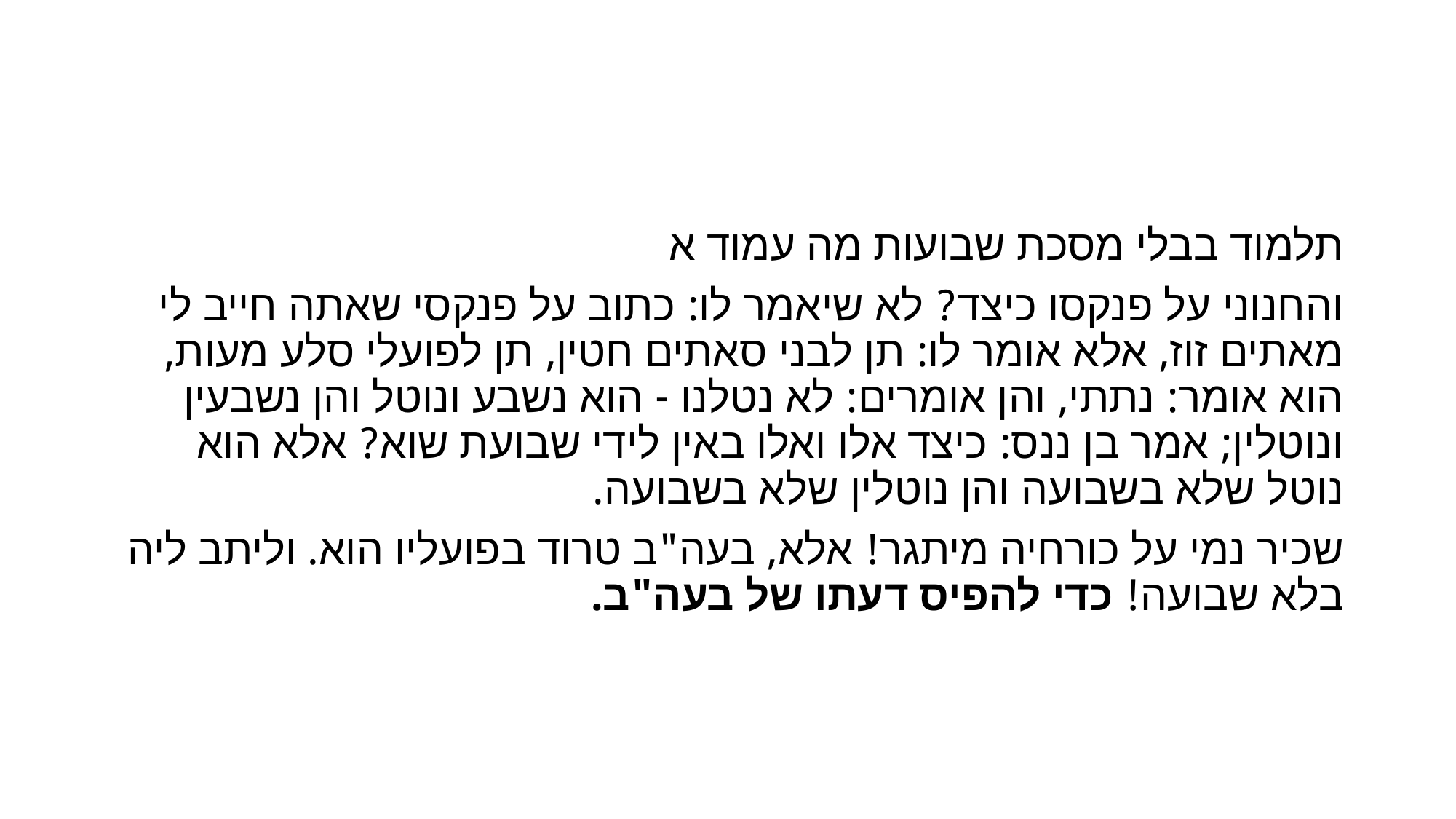

#
תלמוד בבלי מסכת שבועות מה עמוד א
והחנוני על פנקסו כיצד? לא שיאמר לו: כתוב על פנקסי שאתה חייב לי מאתים זוז, אלא אומר לו: תן לבני סאתים חטין, תן לפועלי סלע מעות, הוא אומר: נתתי, והן אומרים: לא נטלנו - הוא נשבע ונוטל והן נשבעין ונוטלין; אמר בן ננס: כיצד אלו ואלו באין לידי שבועת שוא? אלא הוא נוטל שלא בשבועה והן נוטלין שלא בשבועה.
שכיר נמי על כורחיה מיתגר! אלא, בעה"ב טרוד בפועליו הוא. וליתב ליה בלא שבועה! כדי להפיס דעתו של בעה"ב.